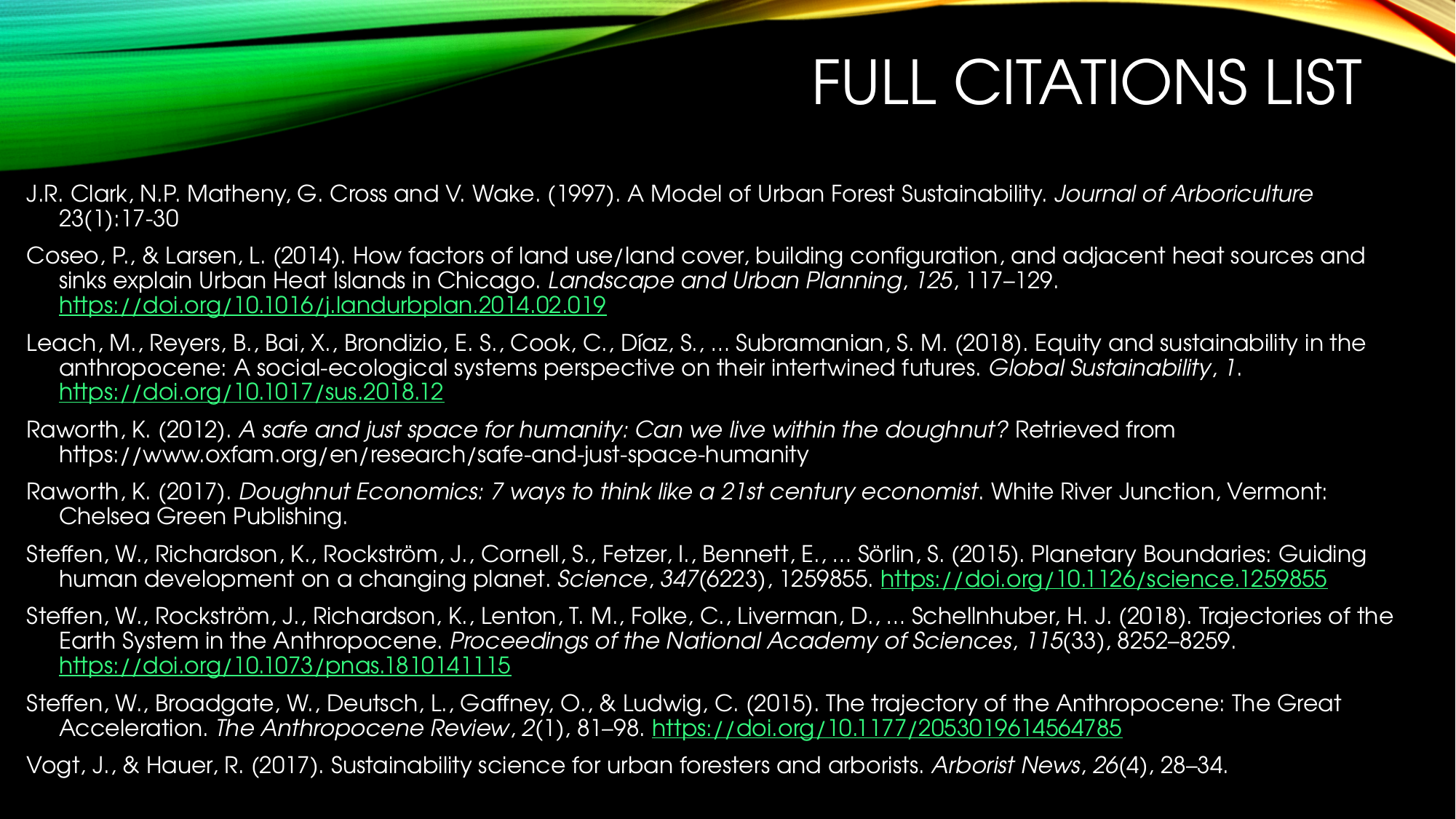

# Full Citations List
J.R. Clark, N.P. Matheny, G. Cross and V. Wake. (1997). A Model of Urban Forest Sustainability. Journal of Arboriculture 23(1):17-30
Coseo, P., & Larsen, L. (2014). How factors of land use/land cover, building configuration, and adjacent heat sources and sinks explain Urban Heat Islands in Chicago. Landscape and Urban Planning, 125, 117–129. https://doi.org/10.1016/j.landurbplan.2014.02.019
Leach, M., Reyers, B., Bai, X., Brondizio, E. S., Cook, C., Díaz, S., … Subramanian, S. M. (2018). Equity and sustainability in the anthropocene: A social-ecological systems perspective on their intertwined futures. Global Sustainability, 1. https://doi.org/10.1017/sus.2018.12
Raworth, K. (2012). A safe and just space for humanity: Can we live within the doughnut? Retrieved from https://www.oxfam.org/en/research/safe-and-just-space-humanity
Raworth, K. (2017). Doughnut Economics: 7 ways to think like a 21st century economist. White River Junction, Vermont: Chelsea Green Publishing.
Steffen, W., Richardson, K., Rockström, J., Cornell, S., Fetzer, I., Bennett, E., … Sörlin, S. (2015). Planetary Boundaries: Guiding human development on a changing planet. Science, 347(6223), 1259855. https://doi.org/10.1126/science.1259855
Steffen, W., Rockström, J., Richardson, K., Lenton, T. M., Folke, C., Liverman, D., … Schellnhuber, H. J. (2018). Trajectories of the Earth System in the Anthropocene. Proceedings of the National Academy of Sciences, 115(33), 8252–8259. https://doi.org/10.1073/pnas.1810141115
Steffen, W., Broadgate, W., Deutsch, L., Gaffney, O., & Ludwig, C. (2015). The trajectory of the Anthropocene: The Great Acceleration. The Anthropocene Review, 2(1), 81–98. https://doi.org/10.1177/2053019614564785
Vogt, J., & Hauer, R. (2017). Sustainability science for urban foresters and arborists. Arborist News, 26(4), 28–34.